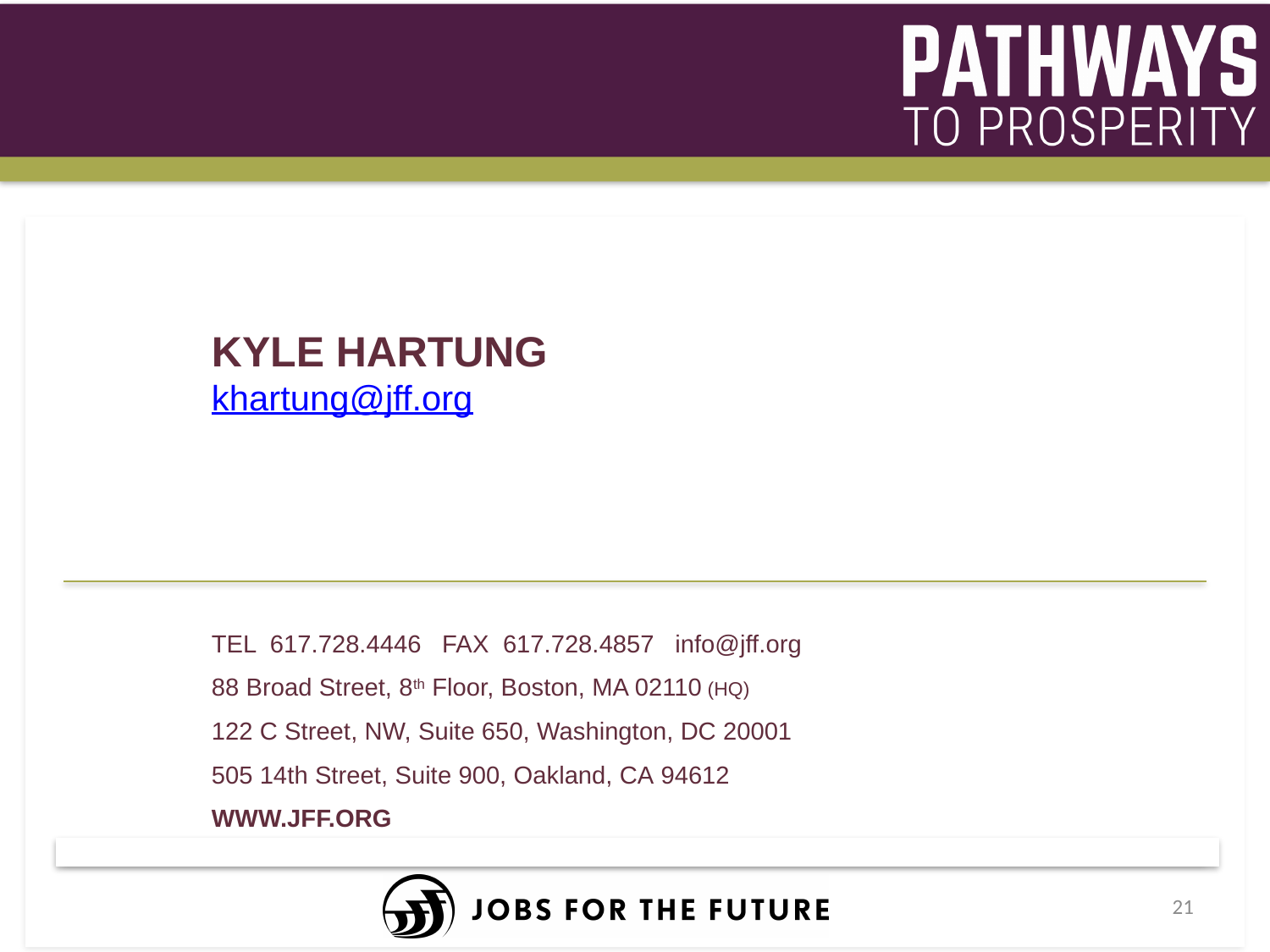

Kyle hartung
khartung@jff.org
TEL  617.728.4446   FAX  617.728.4857   info@jff.org
88 Broad Street, 8th Floor, Boston, MA 02110 (HQ)
122 C Street, NW, Suite 650, Washington, DC 20001
505 14th Street, Suite 900, Oakland, CA 94612
WWW.JFF.ORG

21